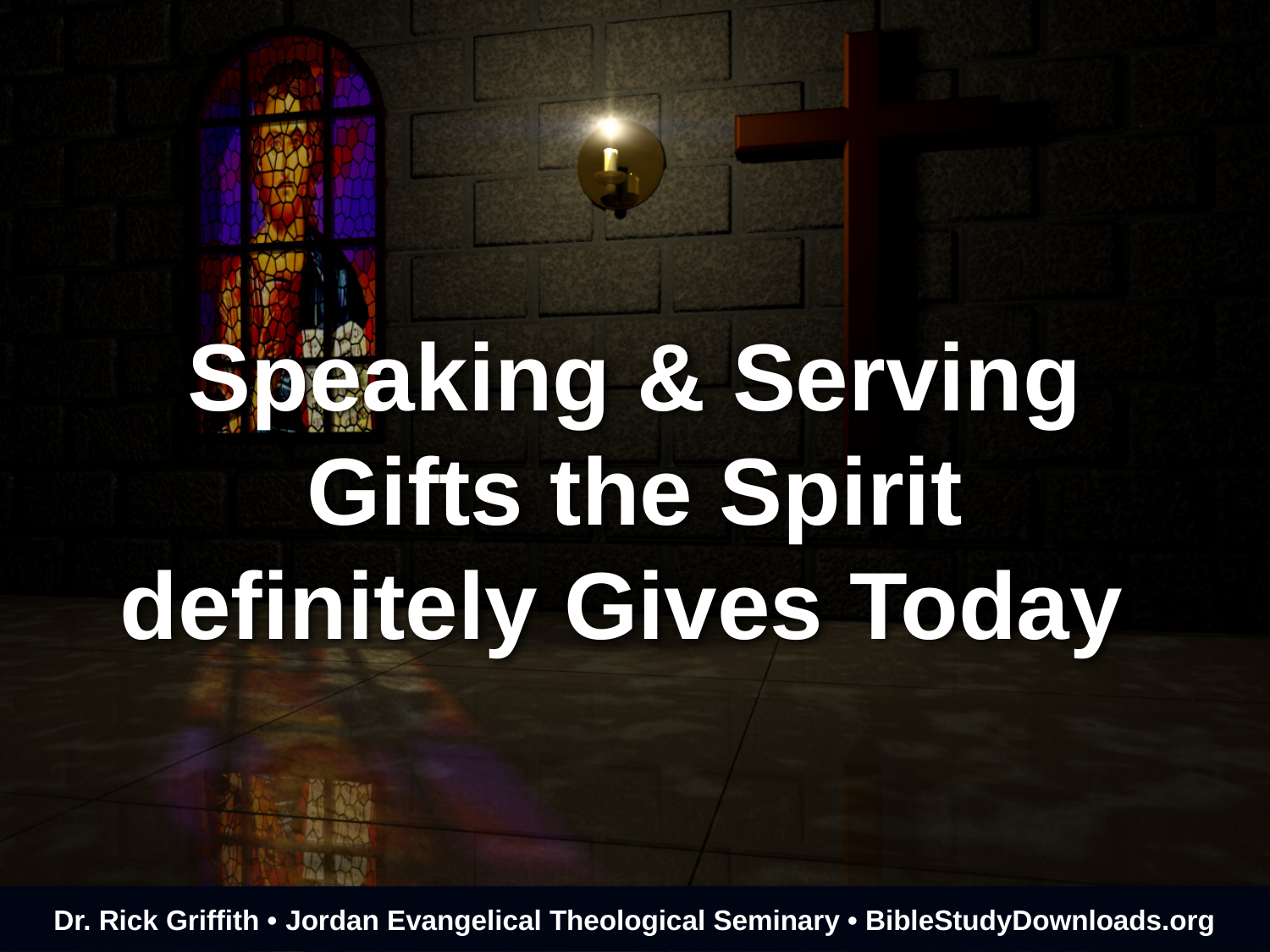

# Speaking & Serving Gifts the Spirit definitely Gives Today
Dr. Rick Griffith • Jordan Evangelical Theological Seminary • BibleStudyDownloads.org